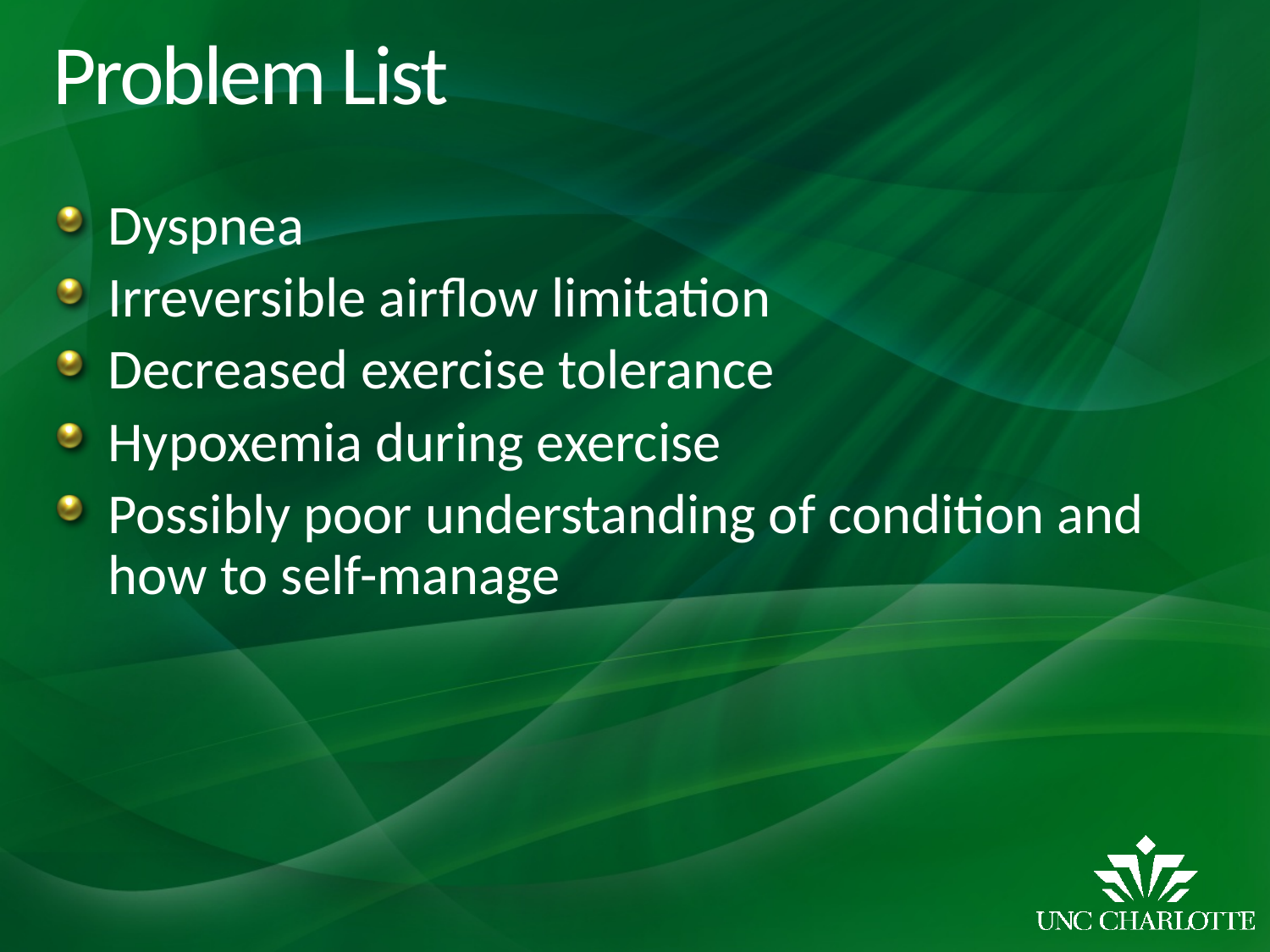

# Problem List
Dyspnea
Irreversible airflow limitation
Decreased exercise tolerance
Hypoxemia during exercise
Possibly poor understanding of condition and how to self-manage